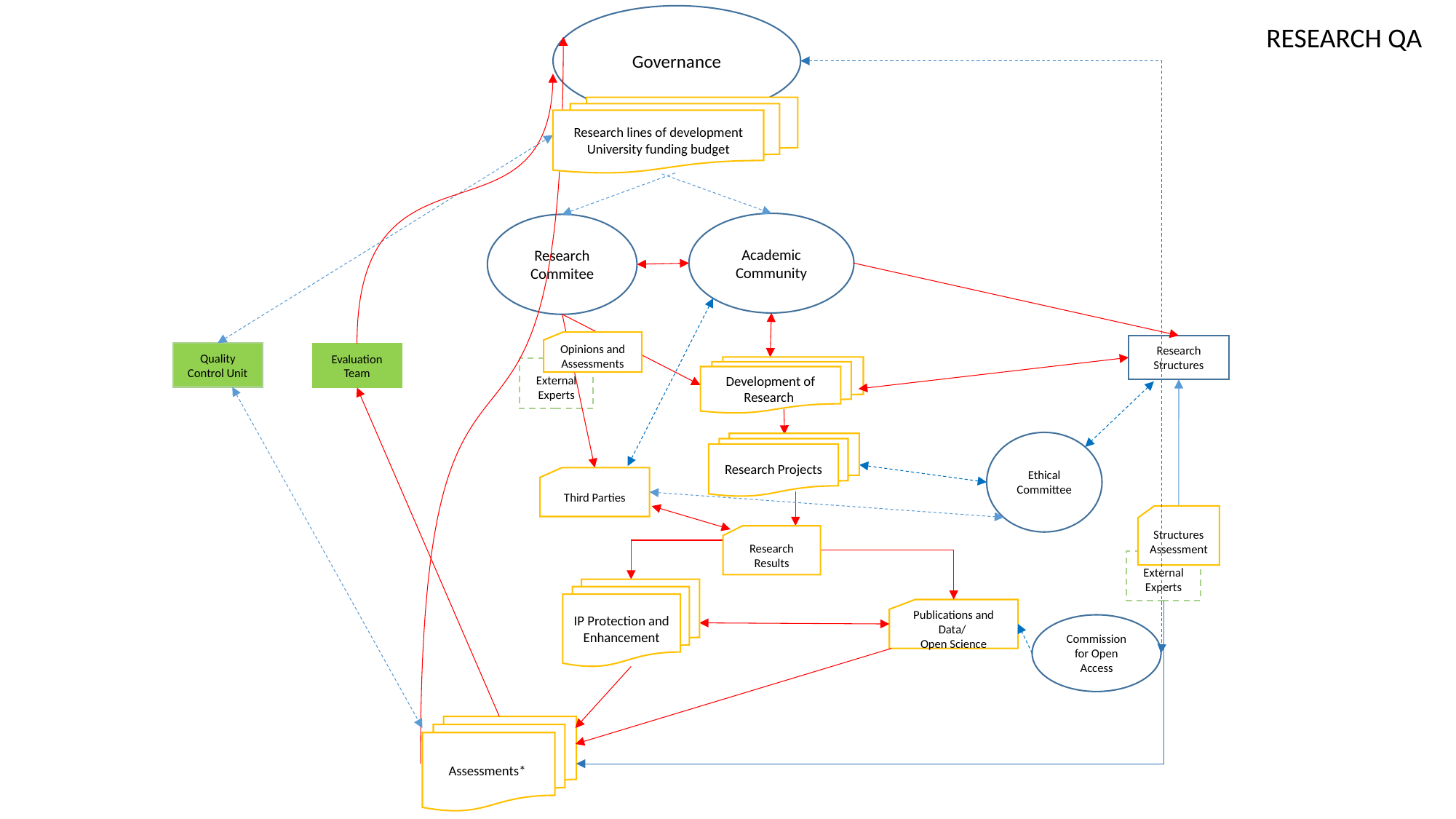

Governance
RESEARCH QA
Research lines of development
University funding budget
Academic Community
Research Commitee
Opinions and Assessments
Research Structures
Quality Control Unit
Evaluation Team
Development of Research

External Experts

Ethical Committee
Research Projects
Third Parties
Structures Assessment
Research Results

External Experts

IP Protection and Enhancement
Publications and Data/
Open Science
Commission for Open Access
Assessments*